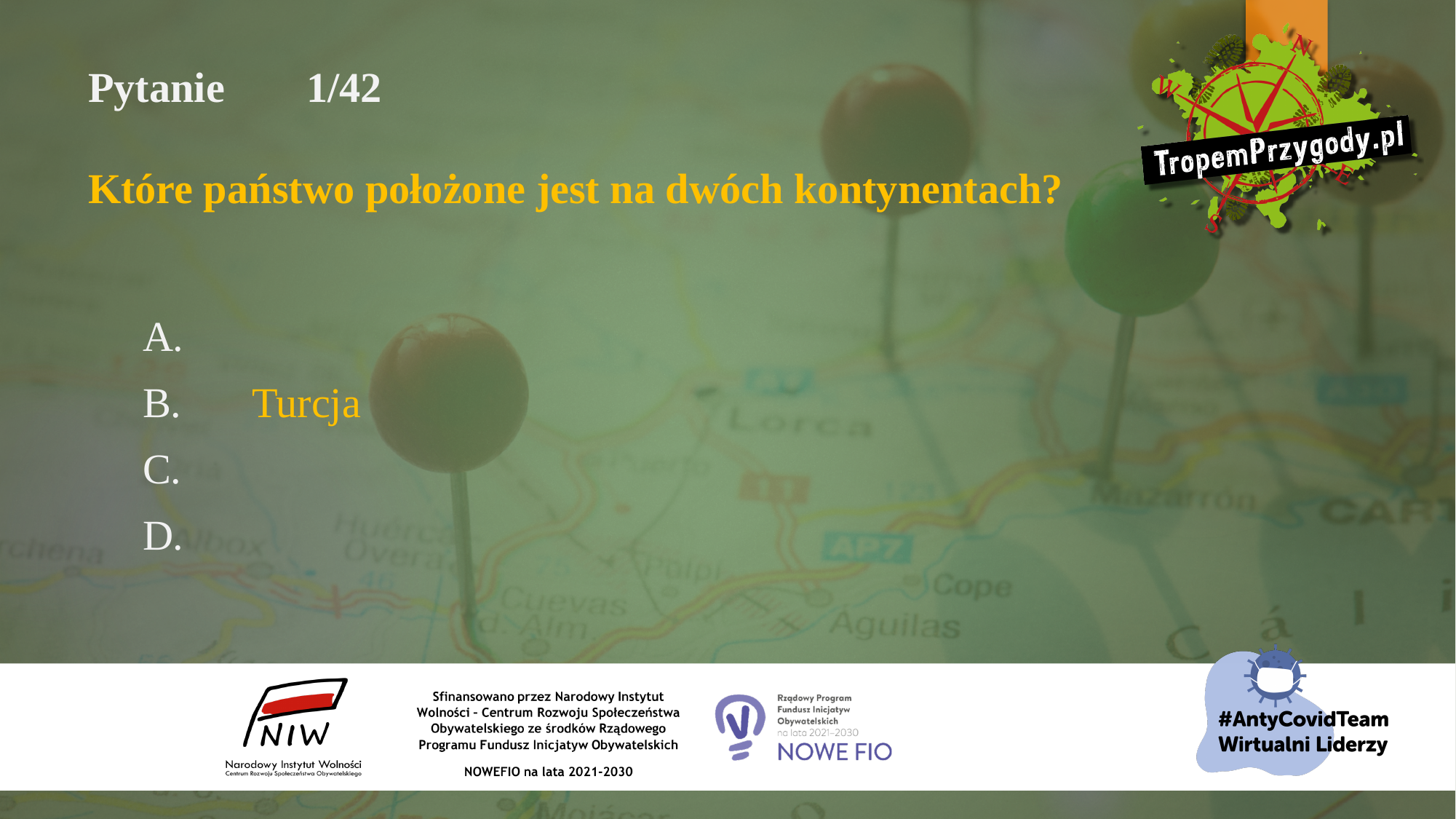

# Pytanie 	1/42 Które państwo położone jest na dwóch kontynentach?
A.
B.	Turcja
C.
D.